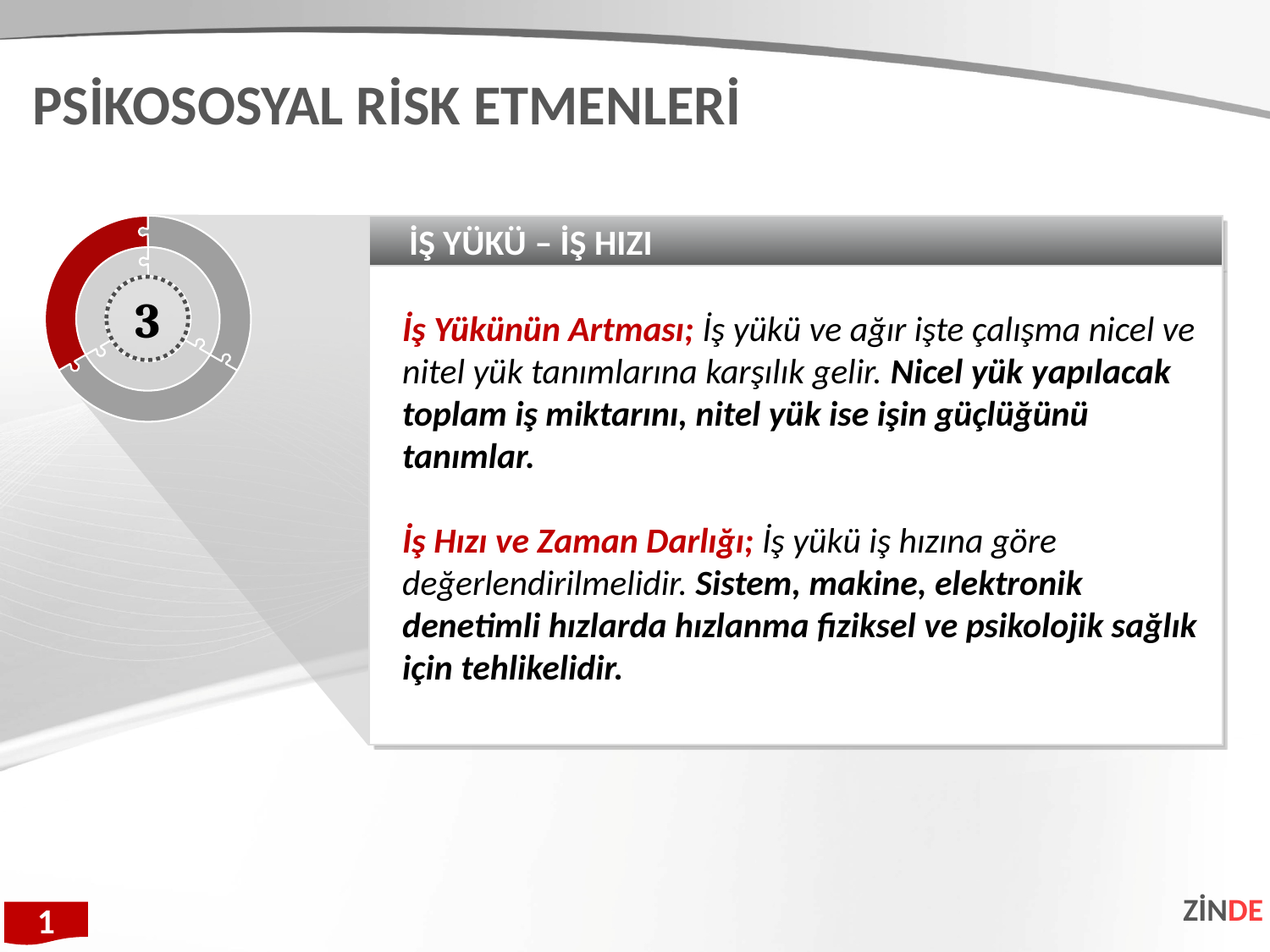

PSİKOSOSYAL RİSK ETMENLERİ

İŞ YÜKÜ – İŞ HIZI

İş Yükünün Artması; İş yükü ve ağır işte çalışma nicel ve nitel yük tanımlarına karşılık gelir. Nicel yük yapılacak toplam iş miktarını, nitel yük ise işin güçlüğünü tanımlar.

İş Hızı ve Zaman Darlığı; İş yükü iş hızına göre değerlendirilmelidir. Sistem, makine, elektronik denetimli hızlarda hızlanma fiziksel ve psikolojik sağlık için tehlikelidir.
3
ZİNDE
1